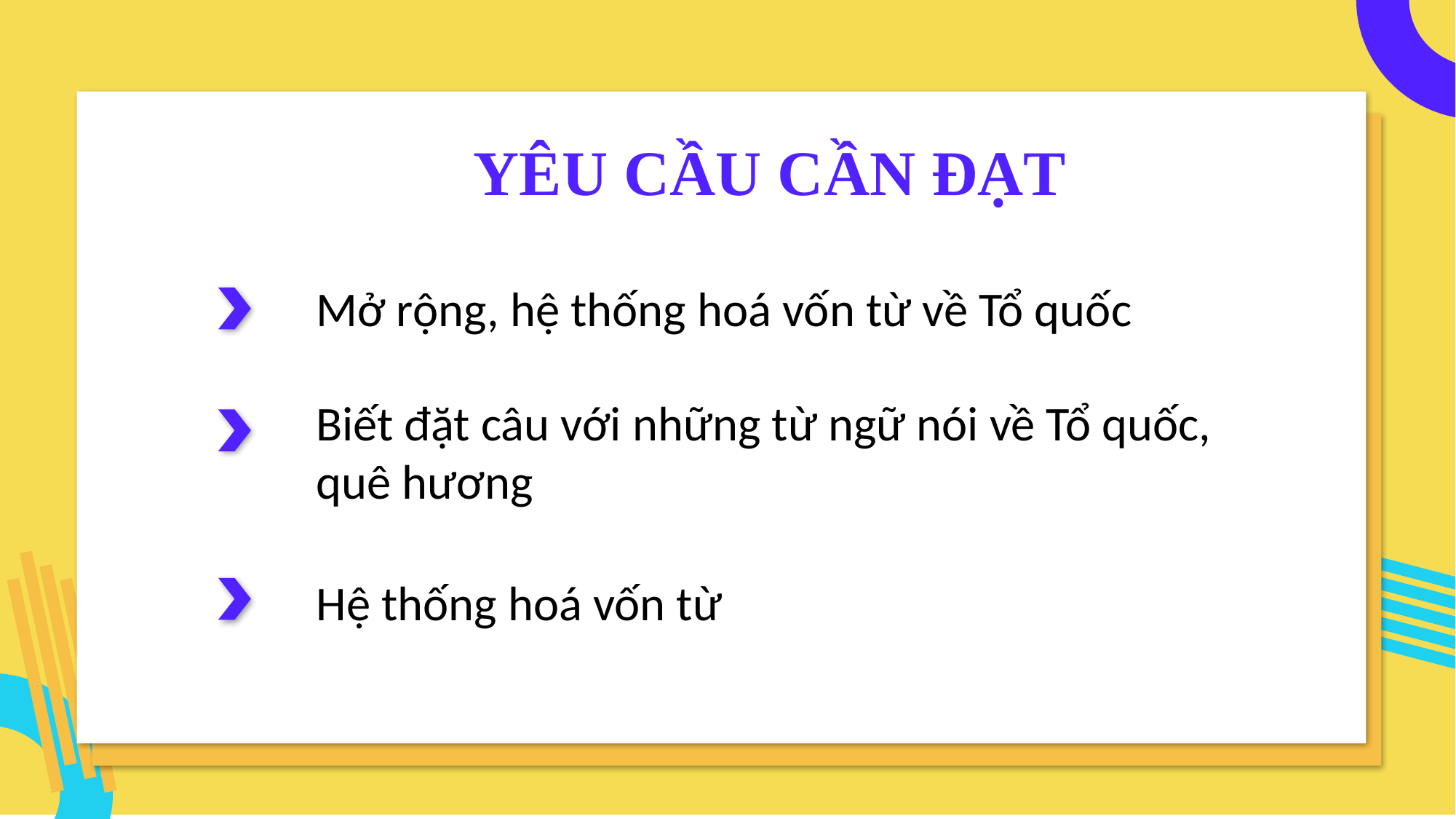

YÊU CẦU CẦN ĐẠT
Mở rộng, hệ thống hoá vốn từ về Tổ quốc

Biết đặt câu với những từ ngữ nói về Tổ quốc, quê hương

Hệ thống hoá vốn từ